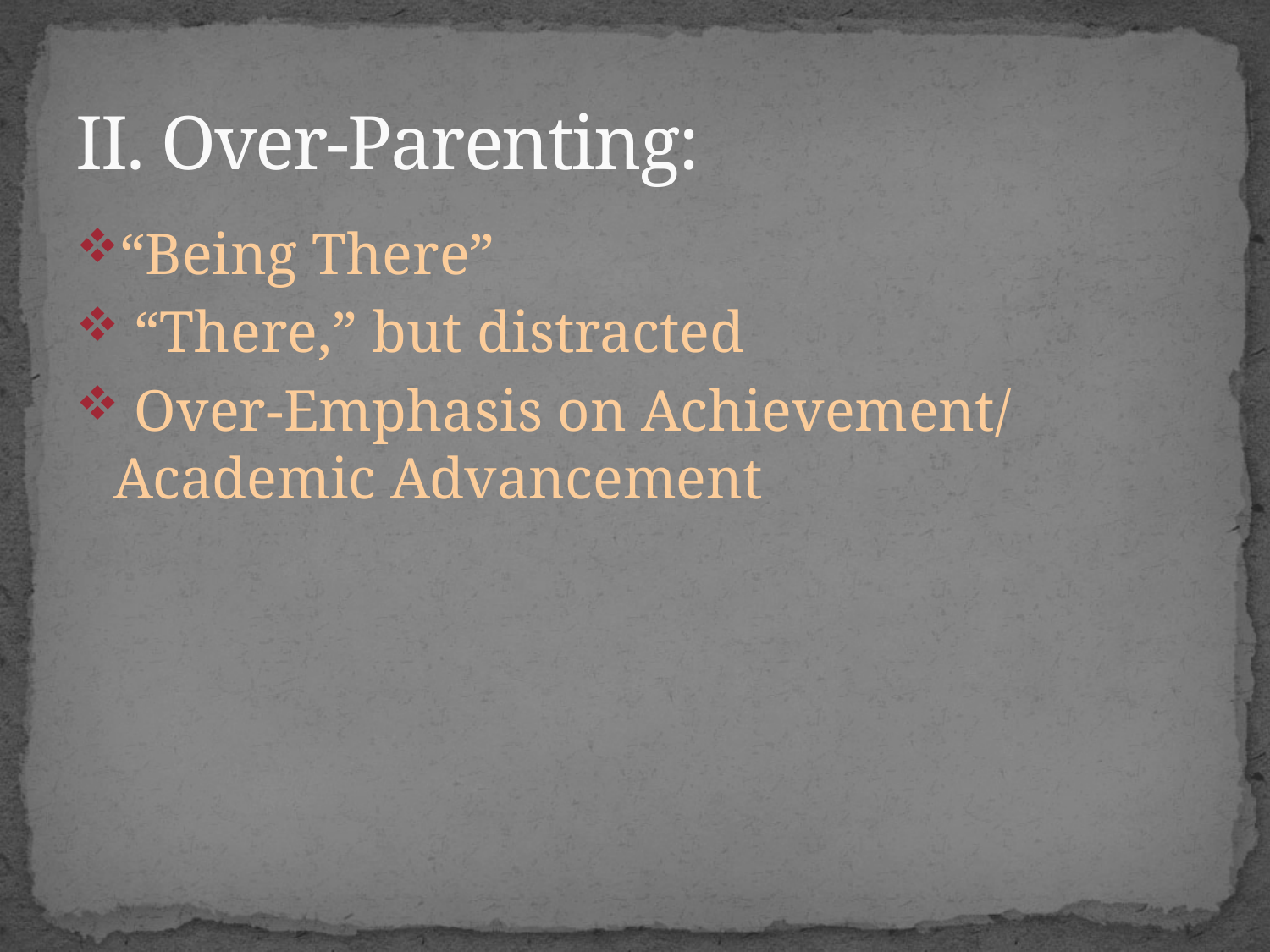

# II. Over-Parenting:
“Being There”
 “There,” but distracted
 Over-Emphasis on Achievement/ Academic Advancement